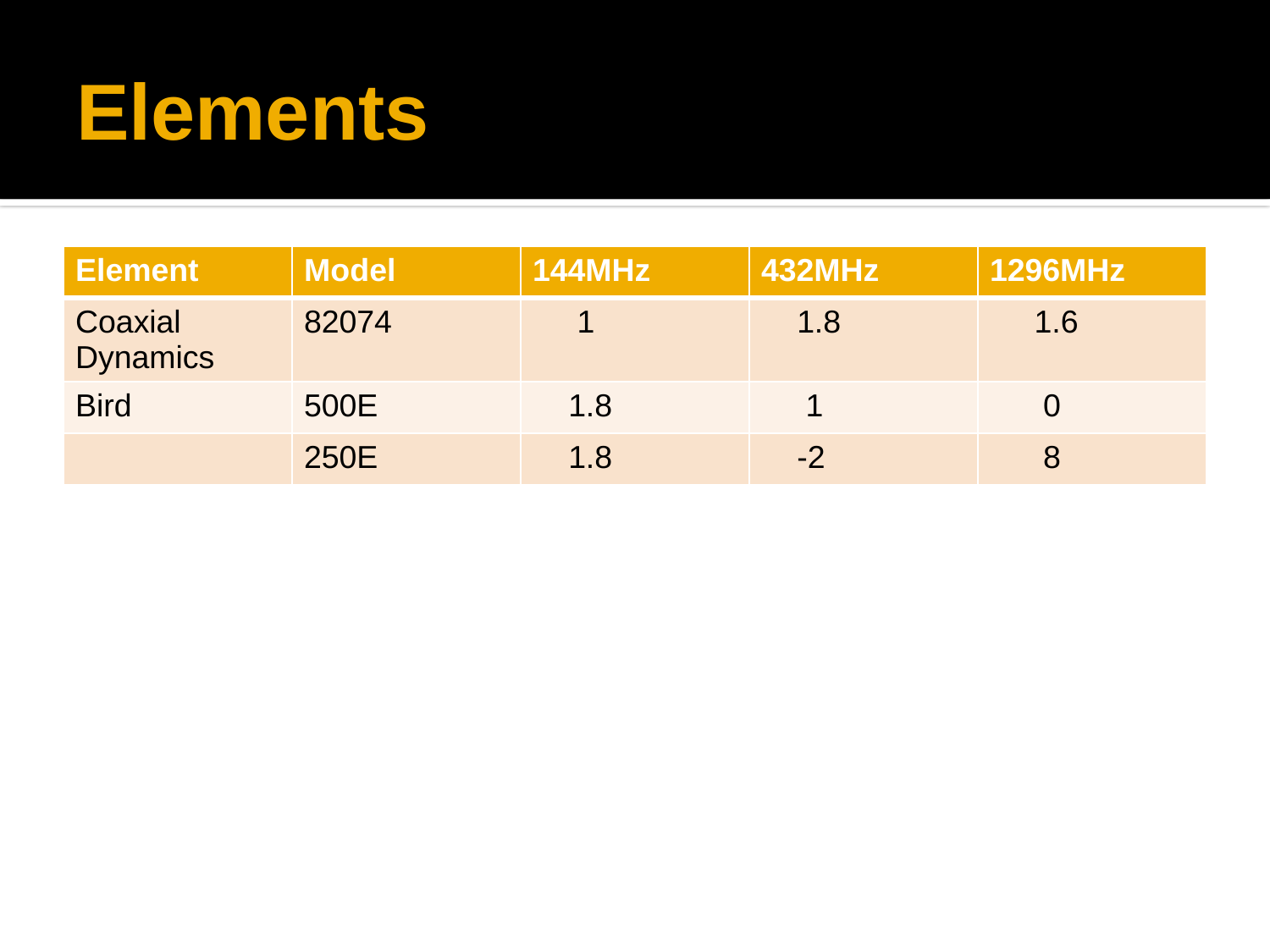

# Elements
| Element | Model | 144MHz | 432MHz | 1296MHz |
| --- | --- | --- | --- | --- |
| Coaxial Dynamics | 82074 | 1 | 1.8 | 1.6 |
| Bird | 500E | 1.8 | 1 | 0 |
|  | 250E | 1.8 | -2 | 8 |